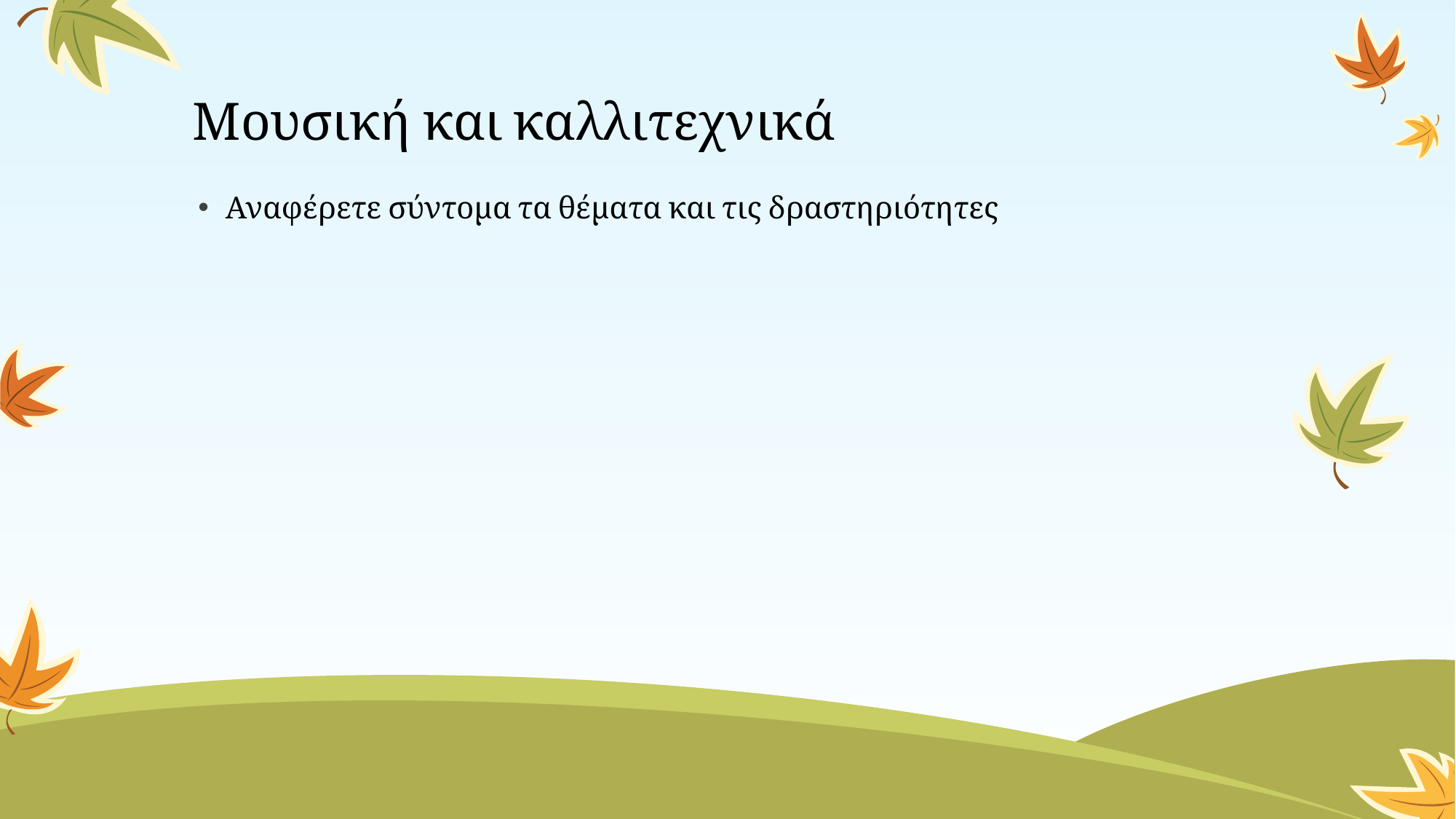

# Μουσική και καλλιτεχνικά
Αναφέρετε σύντομα τα θέματα και τις δραστηριότητες